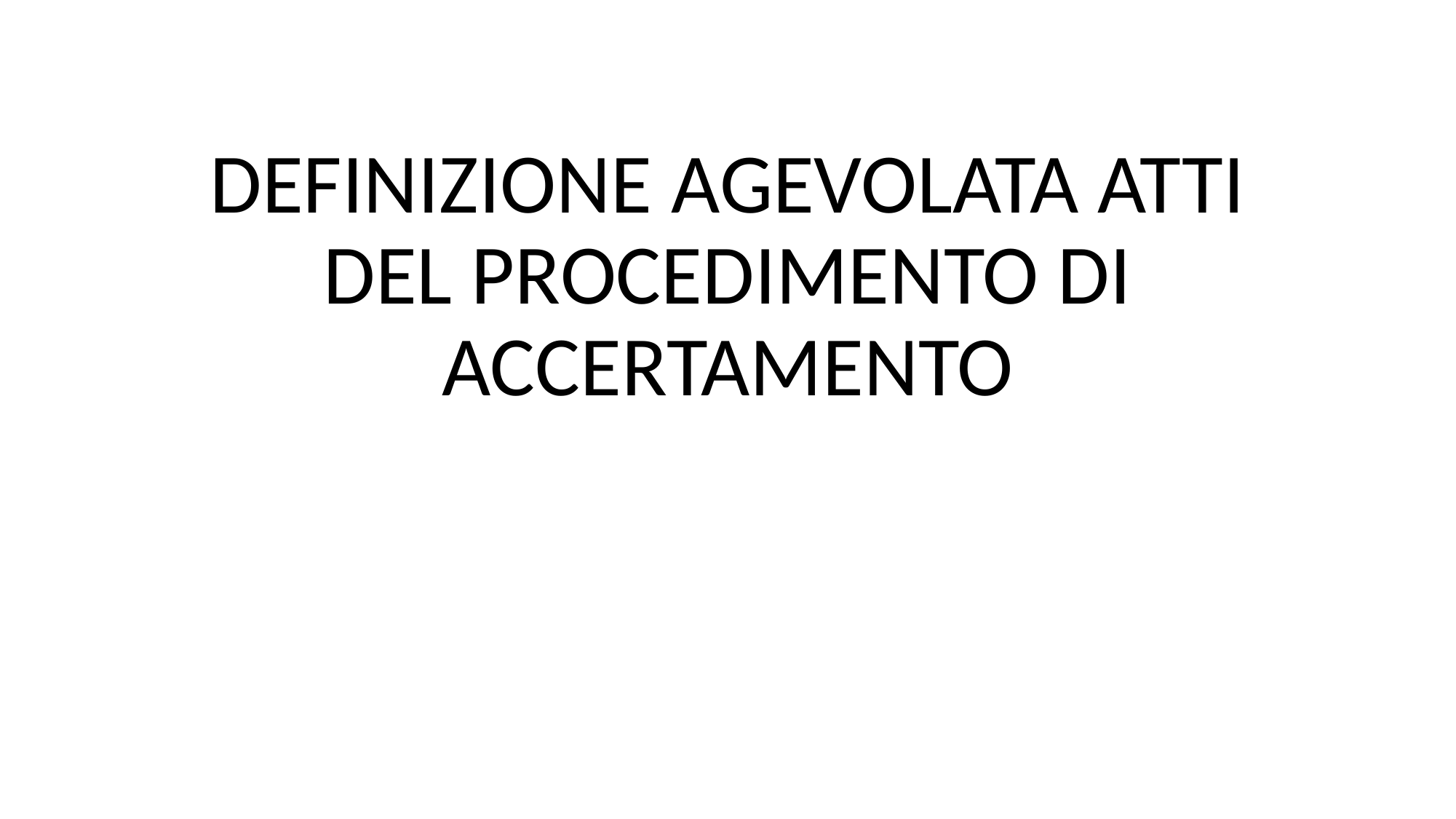

# DEFINIZIONE AGEVOLATA ATTI DEL PROCEDIMENTO DI ACCERTAMENTO